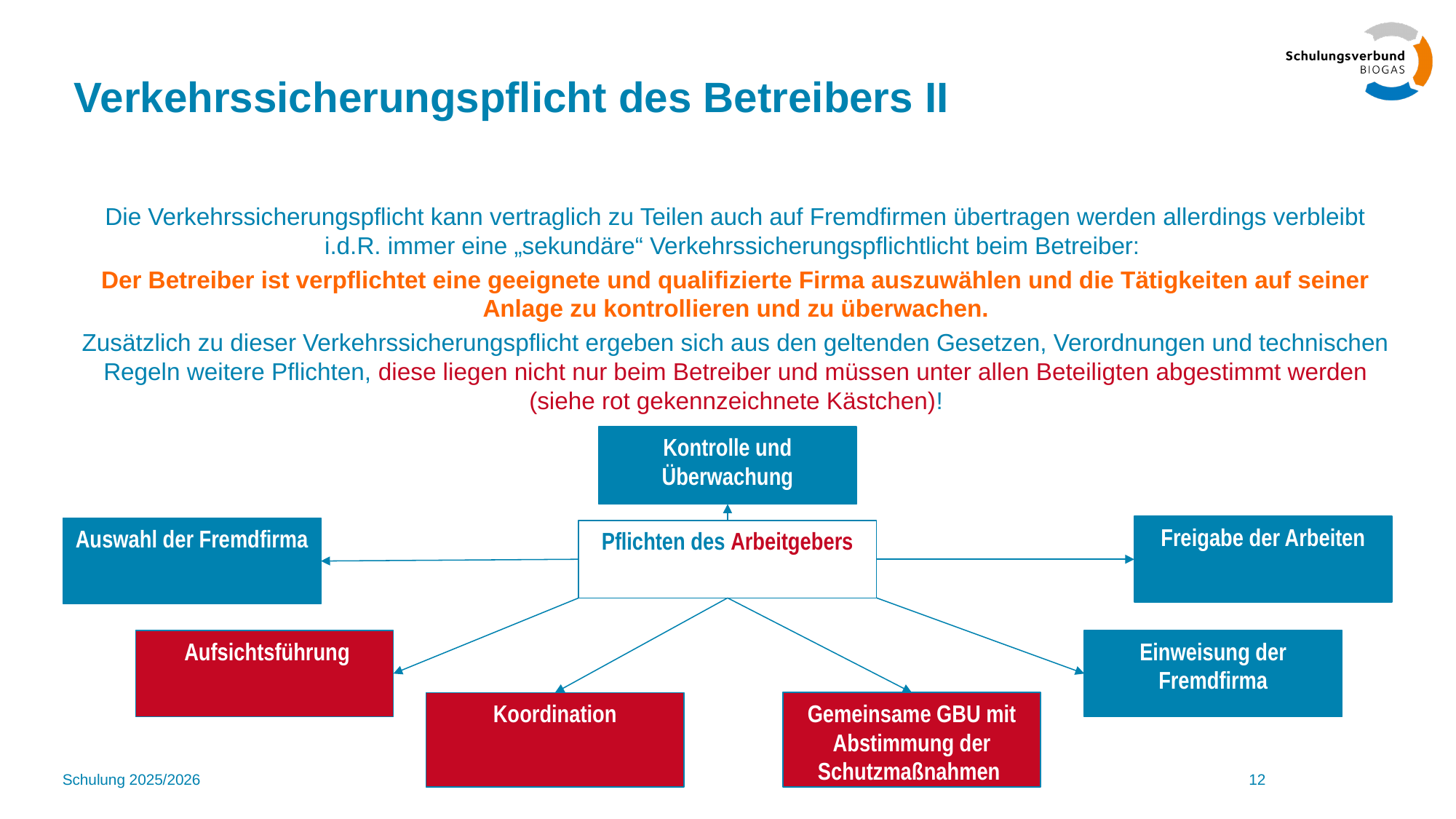

# Verkehrssicherungspflicht des Betreibers II
Die Verkehrssicherungspflicht kann vertraglich zu Teilen auch auf Fremdfirmen übertragen werden allerdings verbleibt i.d.R. immer eine „sekundäre“ Verkehrssicherungspflichtlicht beim Betreiber:
Der Betreiber ist verpflichtet eine geeignete und qualifizierte Firma auszuwählen und die Tätigkeiten auf seiner Anlage zu kontrollieren und zu überwachen.
Zusätzlich zu dieser Verkehrssicherungspflicht ergeben sich aus den geltenden Gesetzen, Verordnungen und technischen Regeln weitere Pflichten, diese liegen nicht nur beim Betreiber und müssen unter allen Beteiligten abgestimmt werden (siehe rot gekennzeichnete Kästchen)!
Kontrolle und Überwachung
Freigabe der Arbeiten
Auswahl der Fremdfirma
Pflichten des Arbeitgebers
 Aufsichtsführung
Einweisung der Fremdfirma
Gemeinsame GBU mit Abstimmung der Schutzmaßnahmen
Koordination
Schulung 2025/2026
12